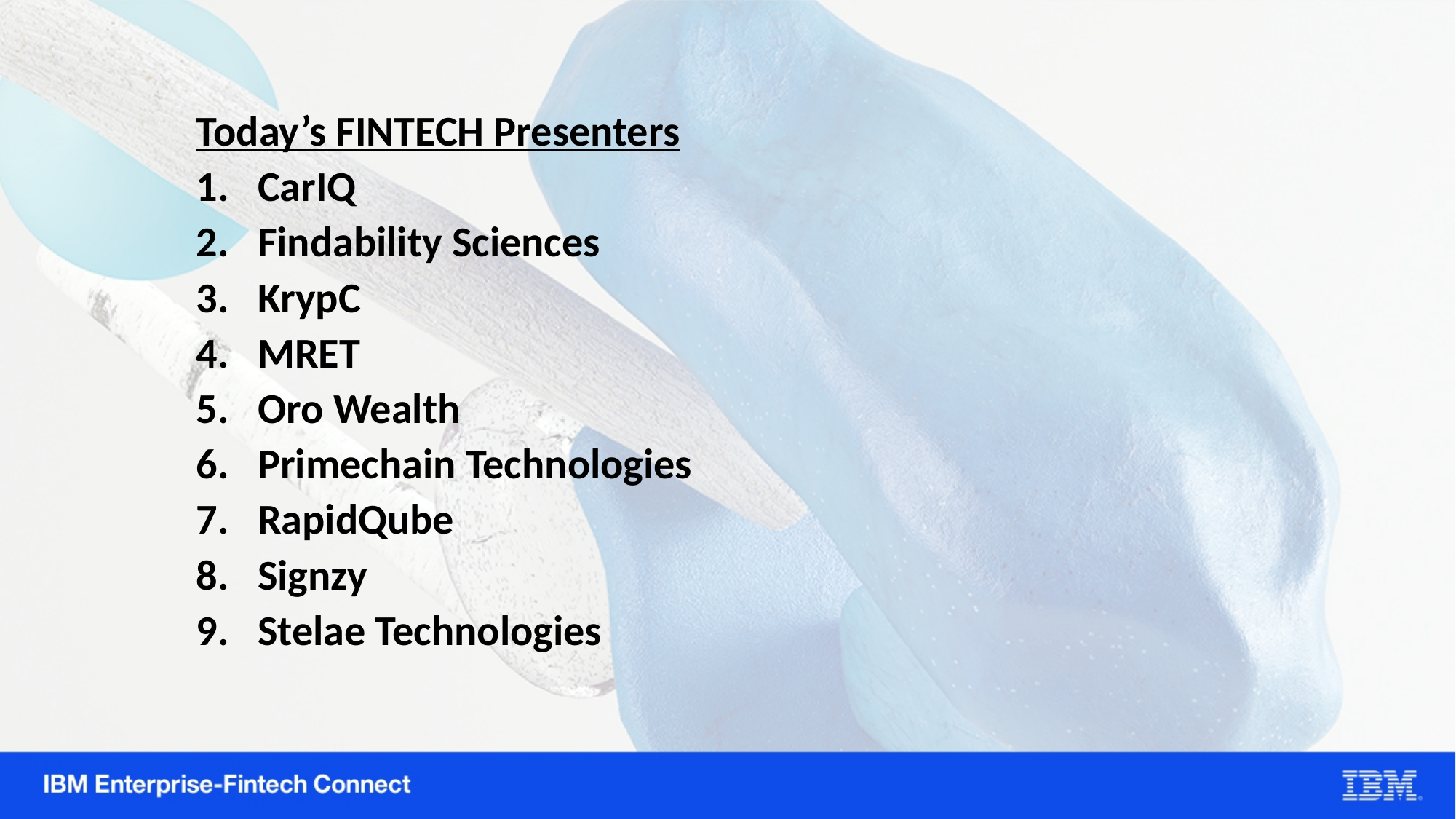

Today’s FINTECH Presenters
CarIQ
Findability Sciences
KrypC
MRET
Oro Wealth
Primechain Technologies
RapidQube
Signzy
Stelae Technologies